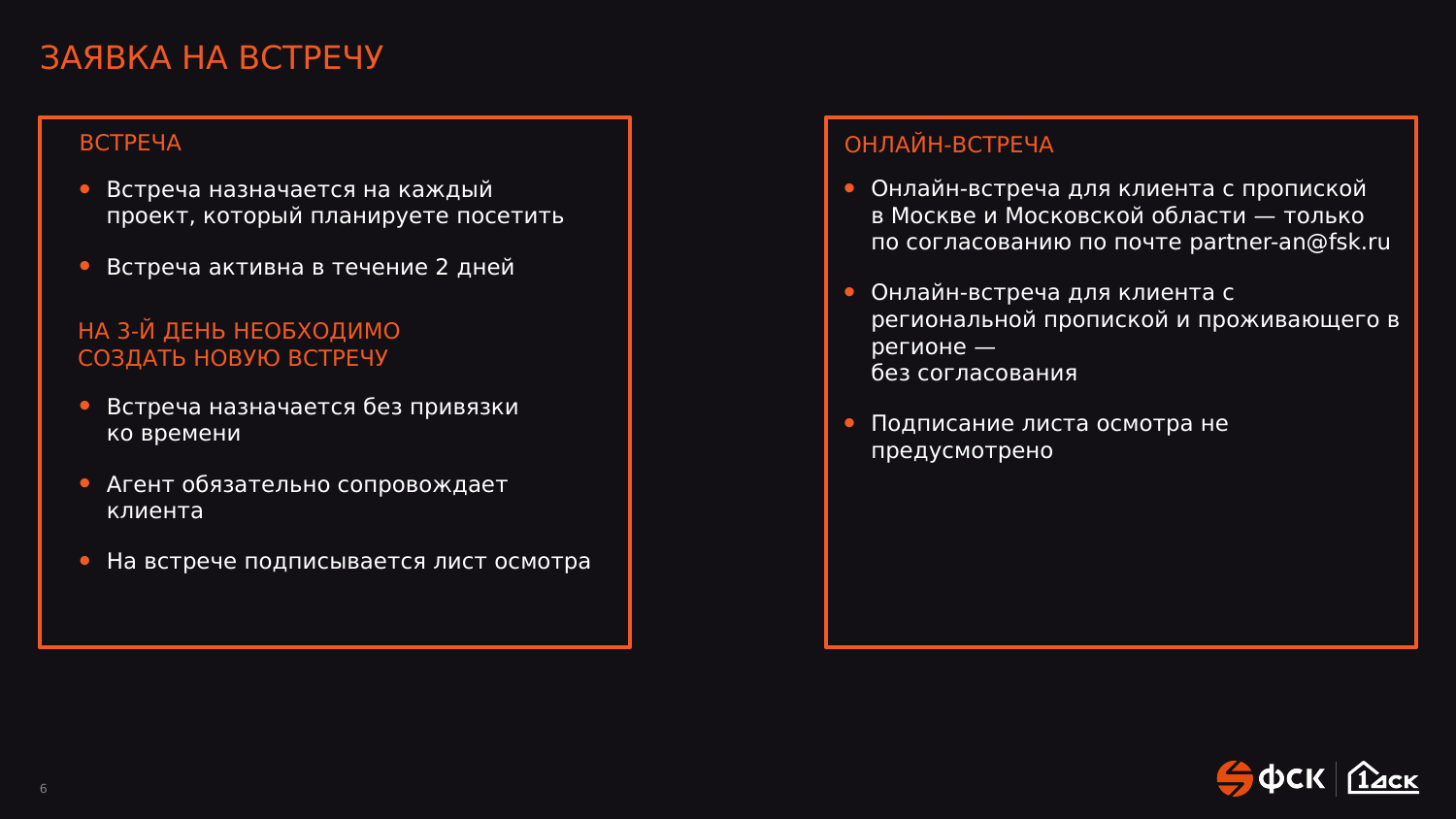

# ЗАЯВКА НА ВСТРЕЧУ

Онлайн-встреча для клиента с пропиской
в Москве и Московской области — только
по согласованию по почте partner-an@fsk.ru
Онлайн-встреча для клиента с региональной пропиской и проживающего в регионе —
без согласования
Подписание листа осмотра не предусмотрено

Встреча назначается на каждый
проект, который планируете посетить
Встреча активна в течение 2 дней

ВСТРЕЧА

ОНЛАЙН-ВСТРЕЧА

НА 3-Й ДЕНЬ НЕОБХОДИМО
СОЗДАТЬ НОВУЮ ВСТРЕЧУ

Встреча назначается без привязки
ко времени
Агент обязательно сопровождает клиента
На встрече подписывается лист осмотра

6